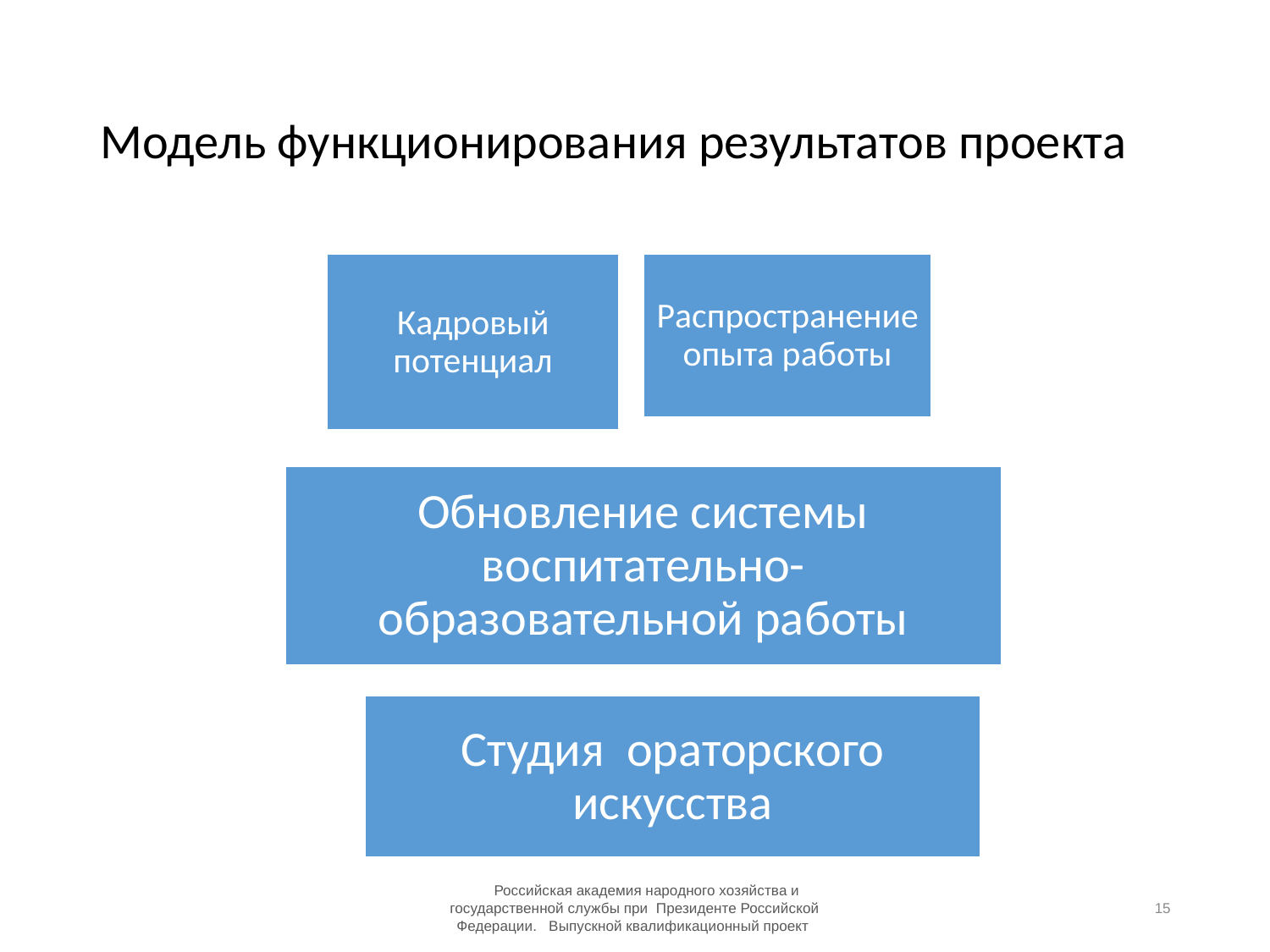

# Модель функционирования результатов проекта
Кадровый потенциал
Распространение опыта работы
Обновление системы воспитательно-образовательной работы
Студия  ораторского искусства
      Российская академия народного хозяйства и государственной службы при  Президенте Российской Федерации.   Выпускной квалификационный проект
15